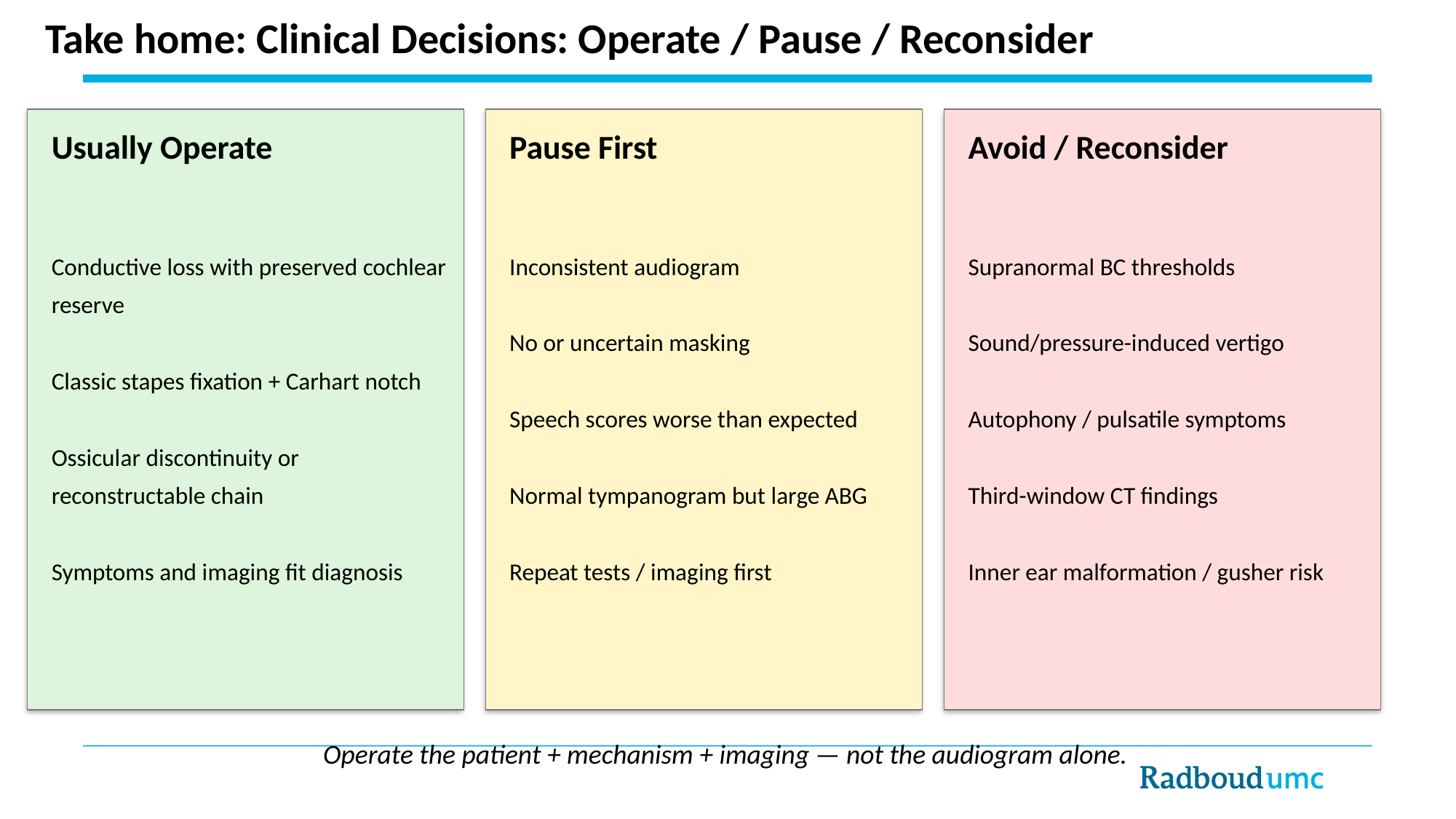

Take home: Clinical Decisions: Operate / Pause / Reconsider

Usually Operate

Conductive loss with preserved cochlear
reserve

Classic stapes fixation + Carhart notch

Ossicular discontinuity or
reconstructable chain

Symptoms and imaging fit diagnosis
Pause First

Inconsistent audiogram

No or uncertain masking

Speech scores worse than expected

Normal tympanogram but large ABG

Repeat tests / imaging first
Avoid / Reconsider

Supranormal BC thresholds

Sound/pressure-induced vertigo

Autophony / pulsatile symptoms

Third-window CT findings

Inner ear malformation / gusher risk
Operate the patient + mechanism + imaging — not the audiogram alone.